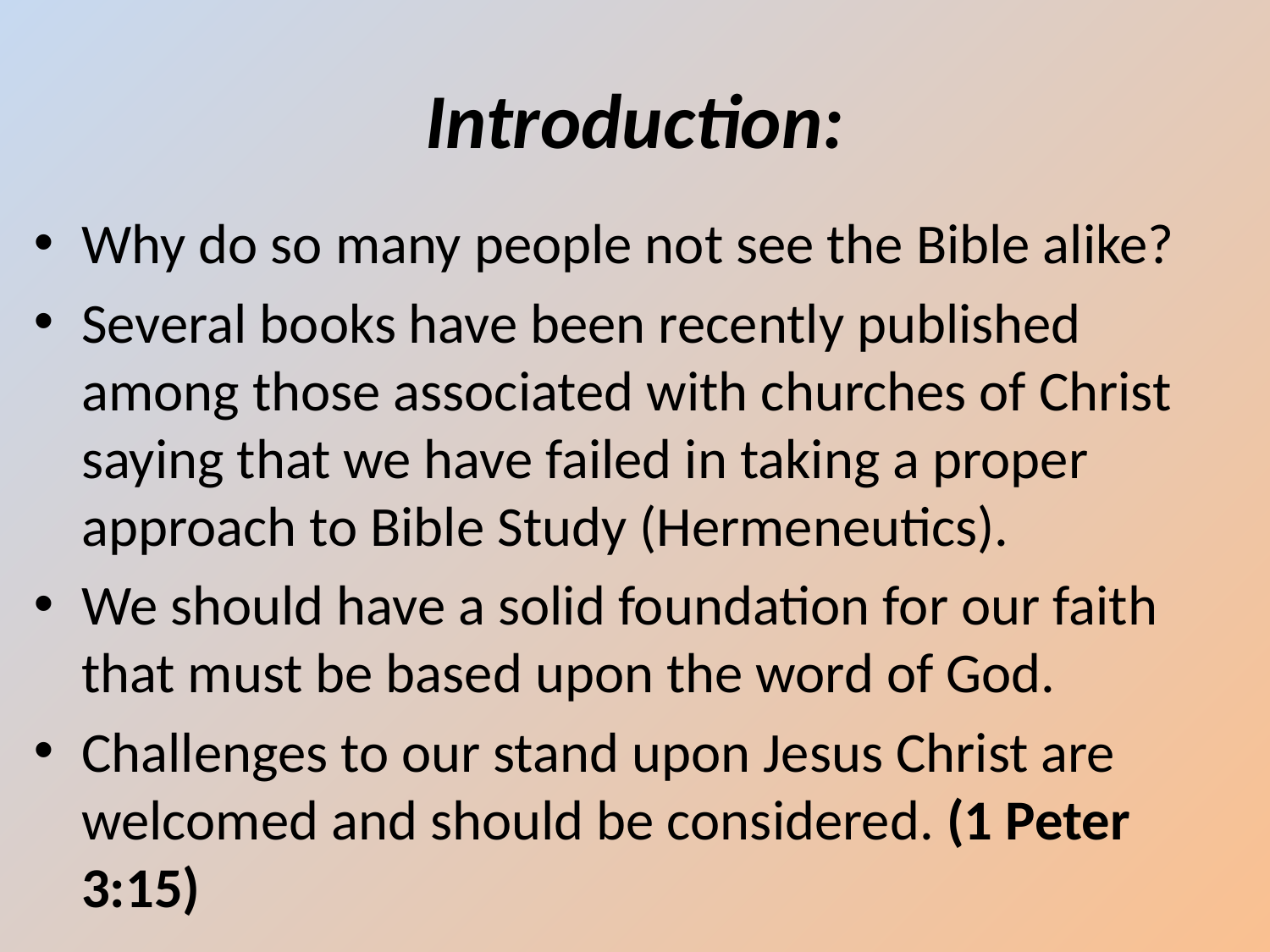

# Introduction:
Why do so many people not see the Bible alike?
Several books have been recently published among those associated with churches of Christ saying that we have failed in taking a proper approach to Bible Study (Hermeneutics).
We should have a solid foundation for our faith that must be based upon the word of God.
Challenges to our stand upon Jesus Christ are welcomed and should be considered. (1 Peter 3:15)